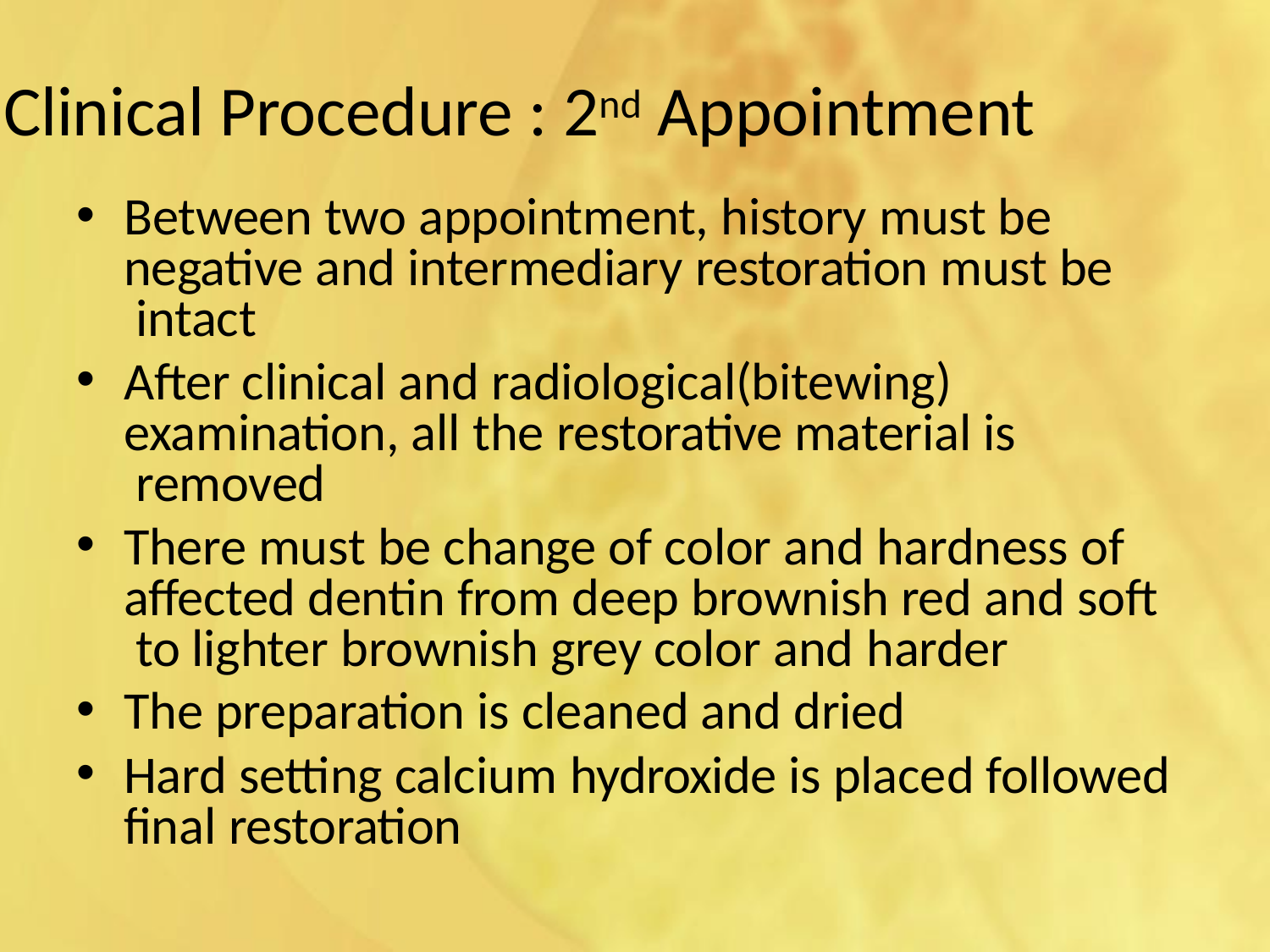

# Clinical Procedure : 2nd Appointment
Between two appointment, history must be  negative and intermediary restoration must be  intact
After clinical and radiological(bitewing)  examination, all the restorative material is  removed
There must be change of color and hardness of  affected dentin from deep brownish red and soft  to lighter brownish grey color and harder
The preparation is cleaned and dried
Hard setting calcium hydroxide is placed followed  final restoration